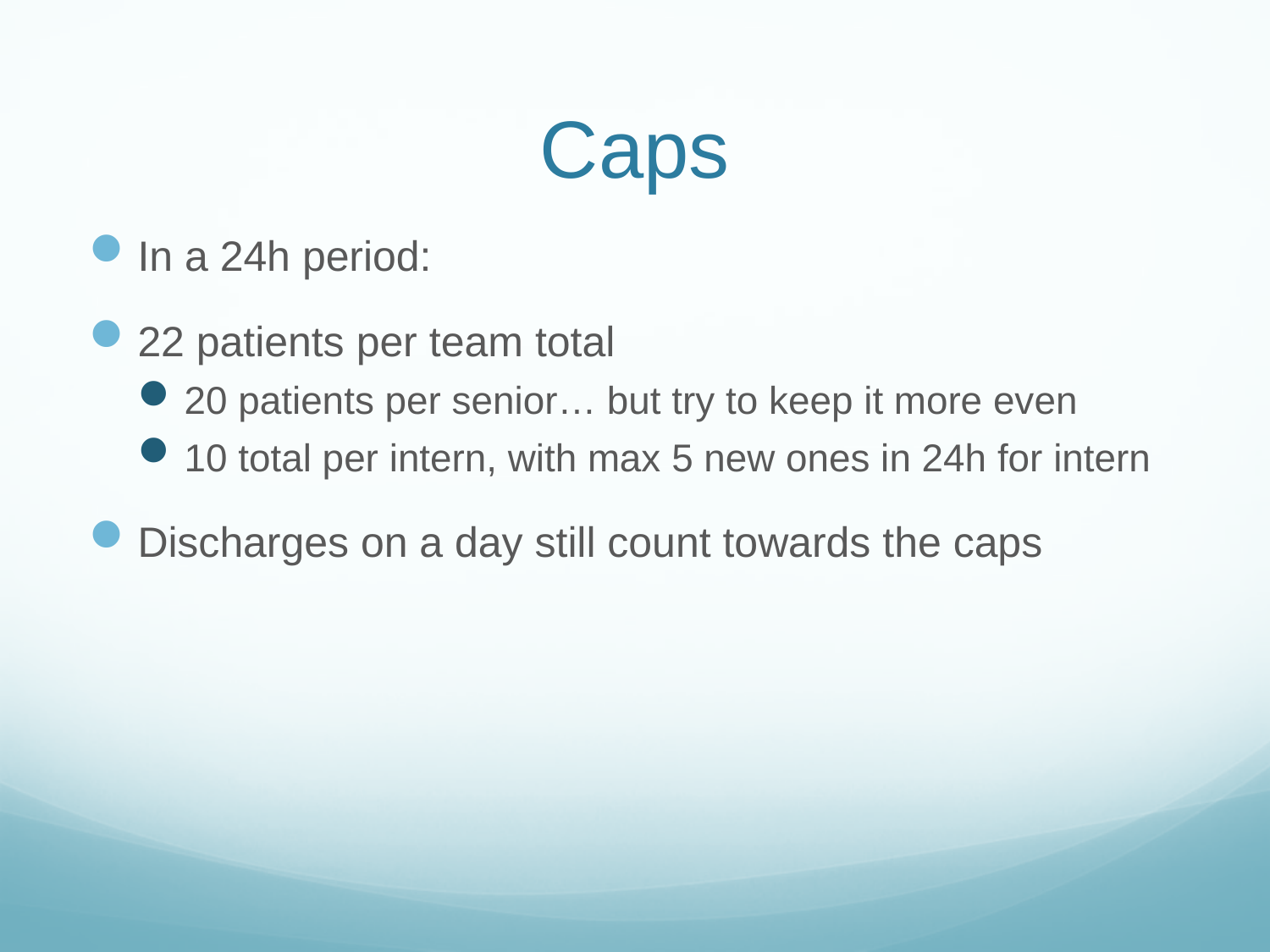

# Caps
In a 24h period:
22 patients per team total
20 patients per senior… but try to keep it more even
10 total per intern, with max 5 new ones in 24h for intern
Discharges on a day still count towards the caps